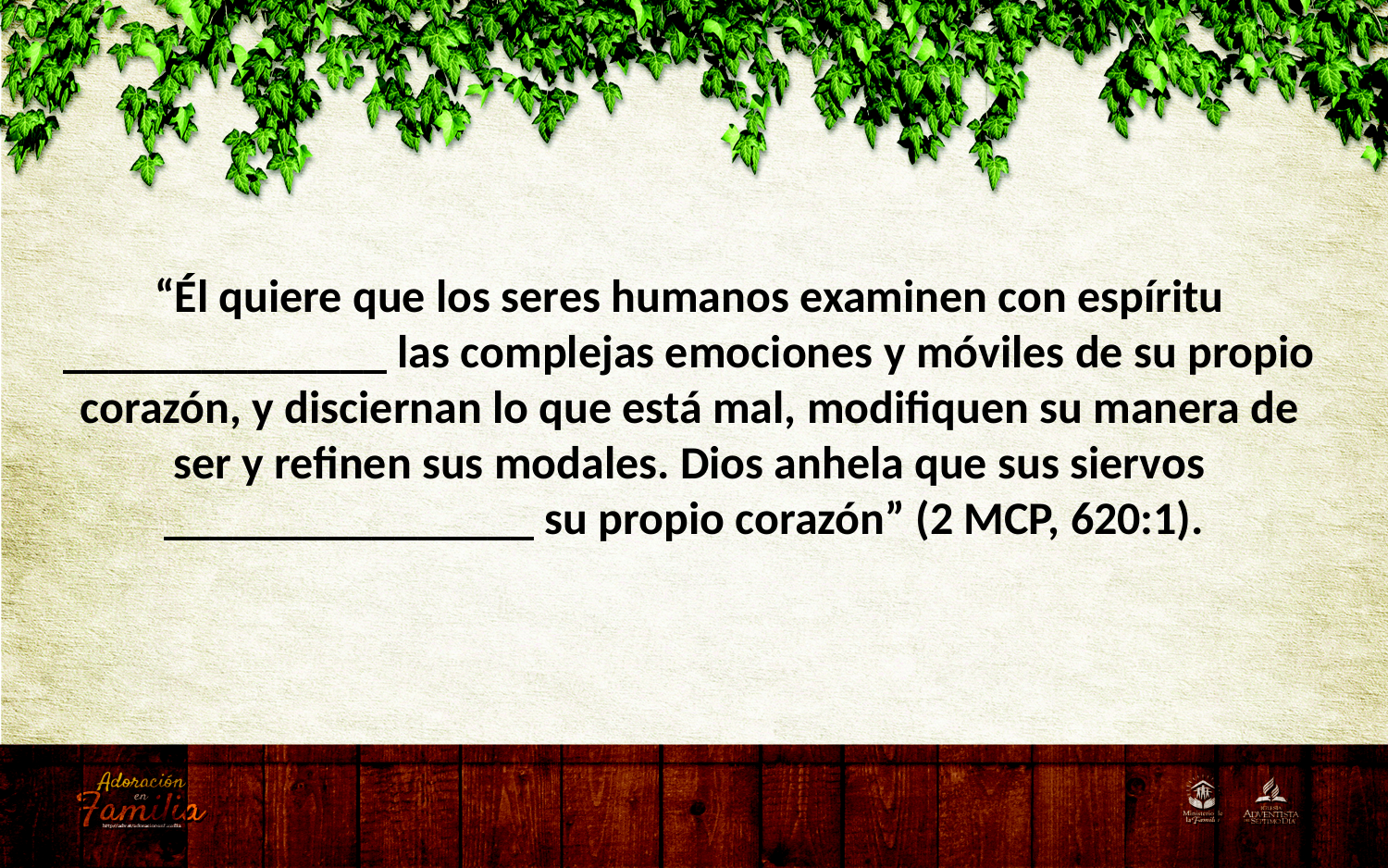

“Él quiere que los seres humanos examinen con espíritu ______________ las complejas emociones y móviles de su propio corazón, y disciernan lo que está mal, modifiquen su manera de ser y refinen sus modales. Dios anhela que sus siervos ________________ su propio corazón” (2 MCP, 620:1).